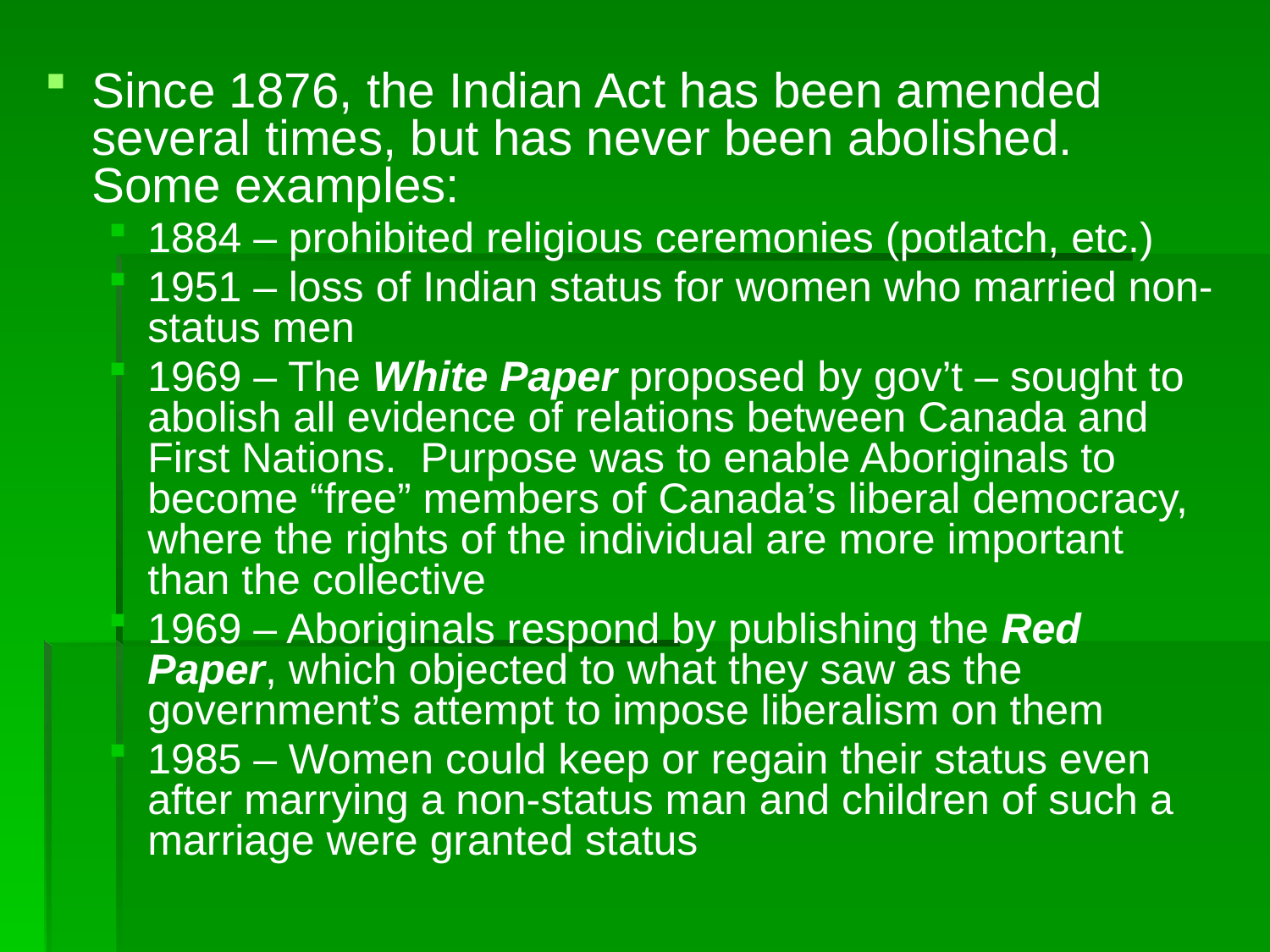

Since 1876, the Indian Act has been amended several times, but has never been abolished.  Some examples:
1884 – prohibited religious ceremonies (potlatch, etc.)
1951 – loss of Indian status for women who married non-status men
1969 – The White Paper proposed by gov’t – sought to abolish all evidence of relations between Canada and First Nations.  Purpose was to enable Aboriginals to become “free” members of Canada’s liberal democracy, where the rights of the individual are more important than the collective
1969 – Aboriginals respond by publishing the Red Paper, which objected to what they saw as the government’s attempt to impose liberalism on them
1985 – Women could keep or regain their status even after marrying a non-status man and children of such a marriage were granted status